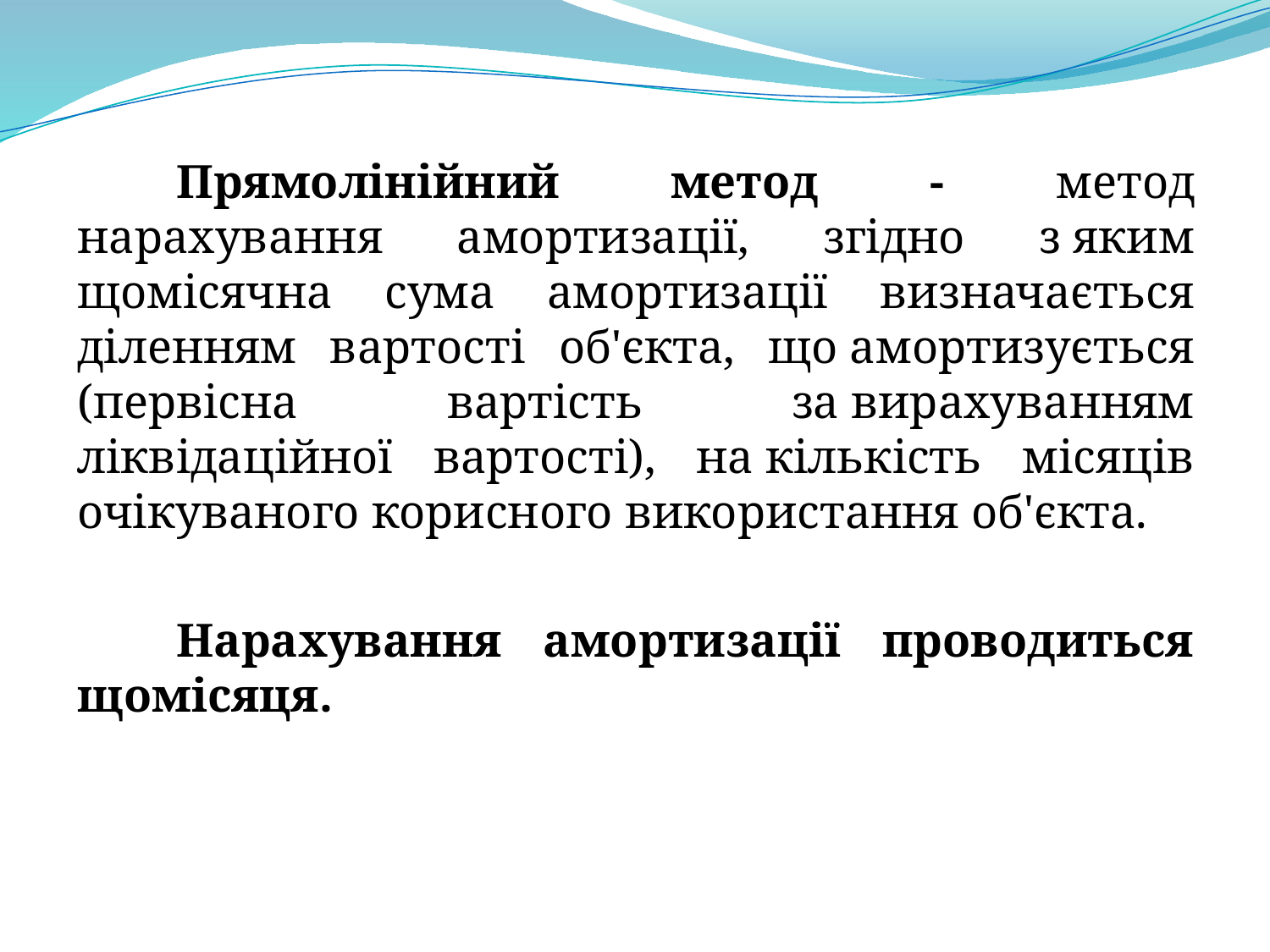

Прямолінійний метод - метод нарахування амортизації, згідно з яким щомісячна сума амортизації визначається діленням вартості об'єкта, що амортизується (первісна вартість за вирахуванням ліквідаційної вартості), на кількість місяців очікуваного корисного використання об'єкта.

Нарахування амортизації проводиться щомісяця.